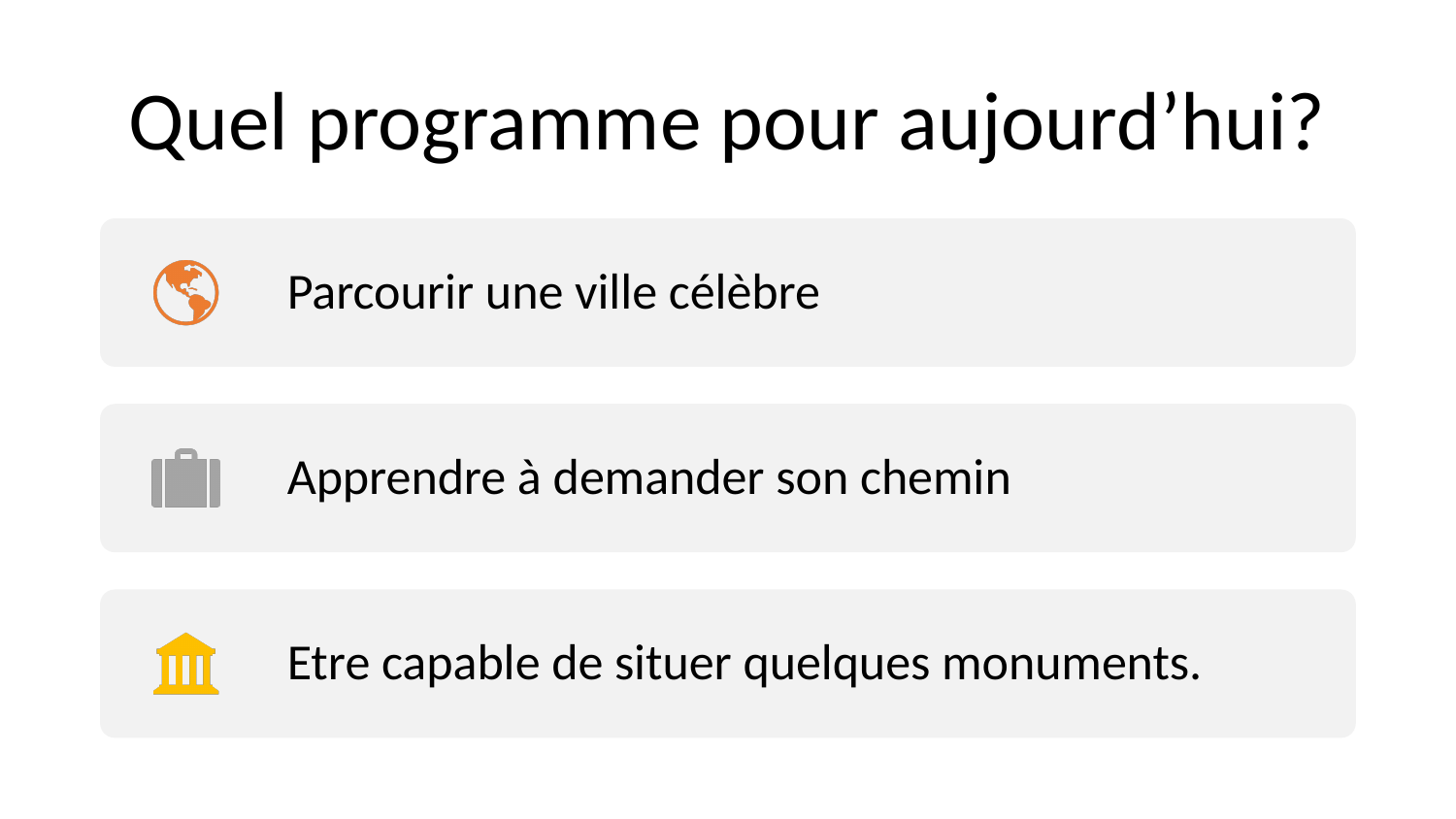

# Quel programme pour aujourd’hui?
Parcourir une ville célèbre
Apprendre à demander son chemin
Etre capable de situer quelques monuments.